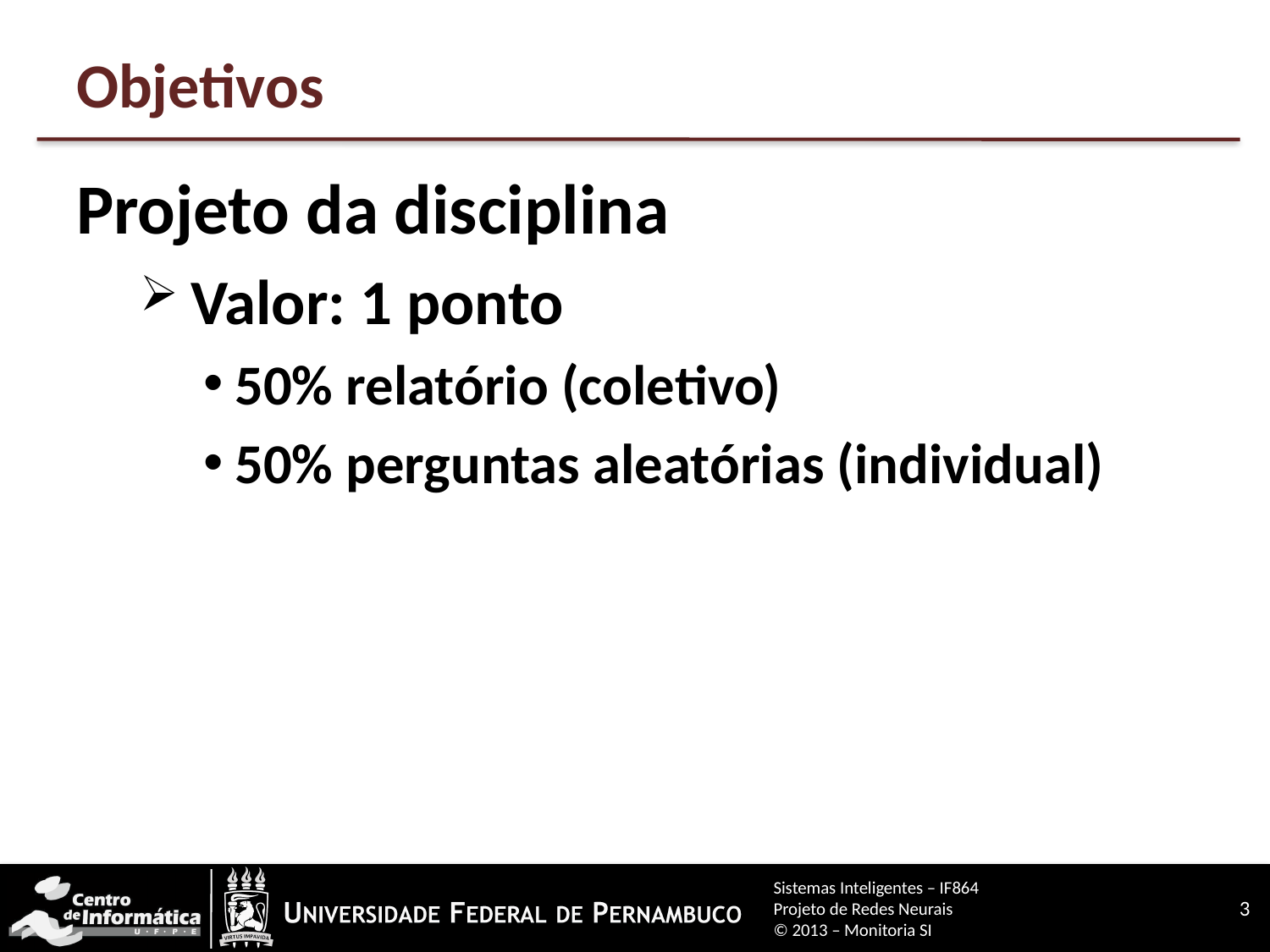

# Objetivos
Projeto da disciplina
 Valor: 1 ponto
50% relatório (coletivo)
50% perguntas aleatórias (individual)

Sistemas Inteligentes – IF864
Projeto de Redes Neurais
© 2013 – Monitoria SI
3